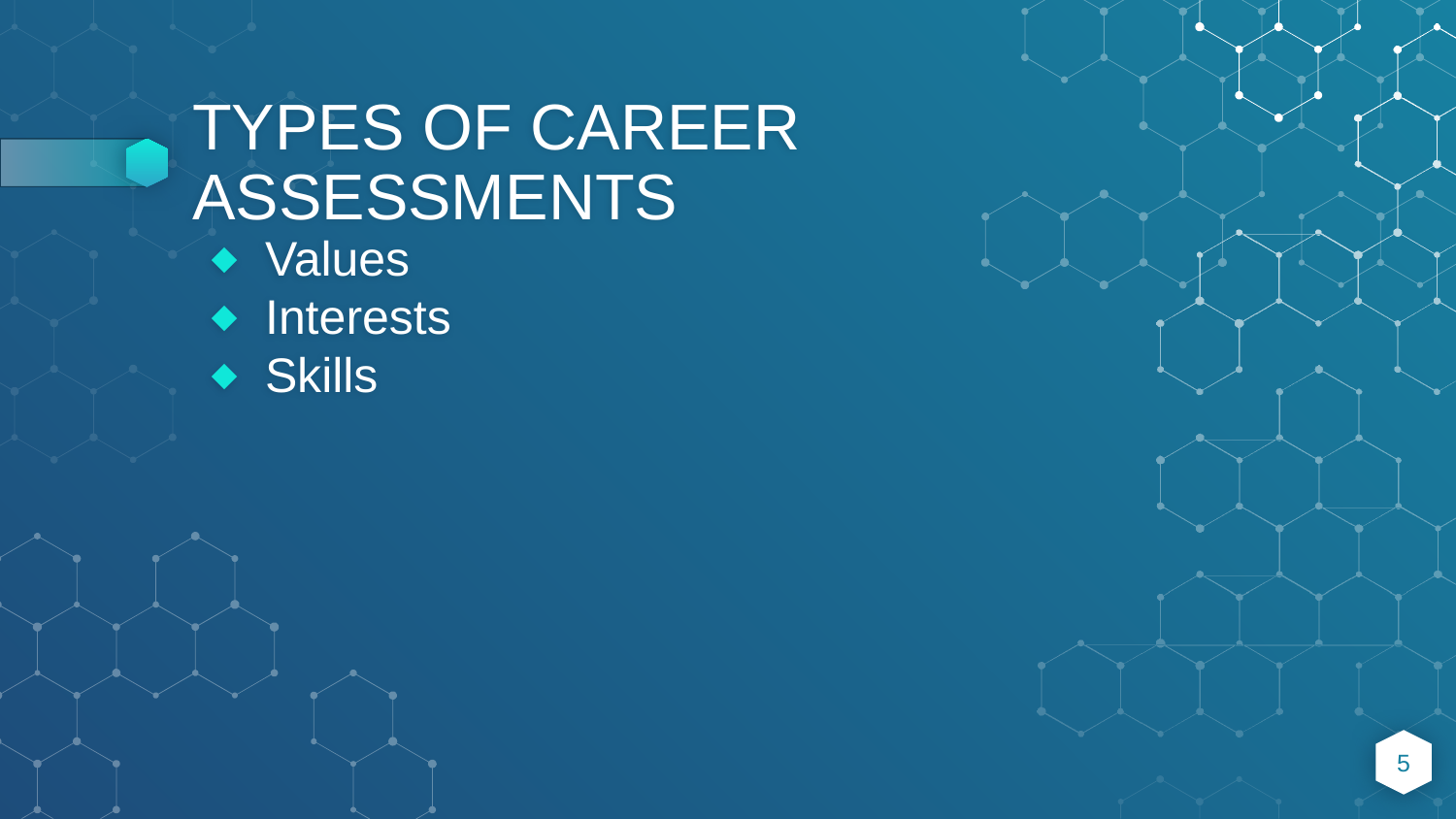

# TYPES OF CAREER ASSESSMENTS
Values
Interests
Skills

5